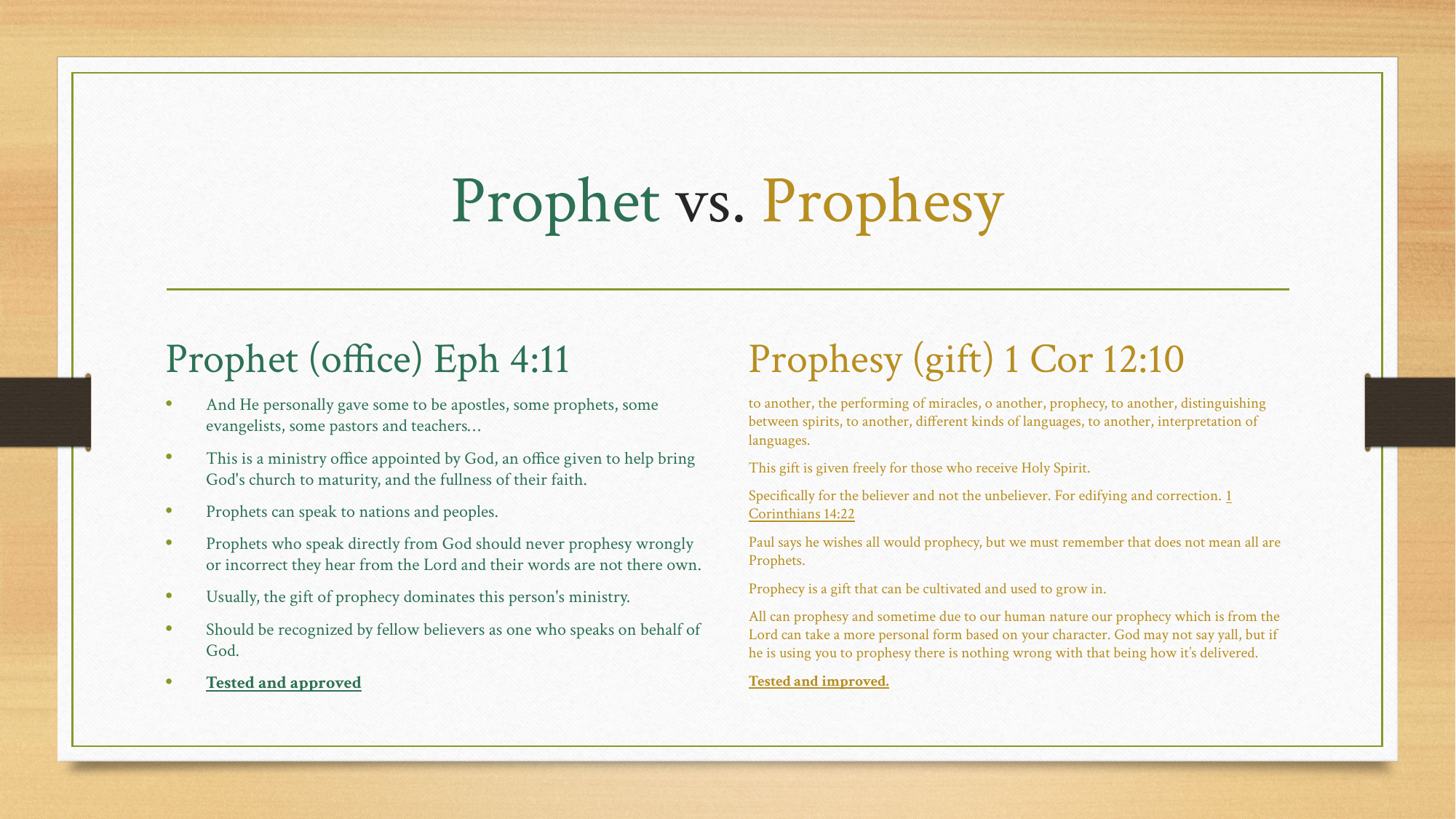

# Prophet vs. Prophesy
Prophet (office) Eph 4:11
Prophesy (gift) 1 Cor 12:10
And He personally gave some to be apostles, some prophets, some evangelists, some pastors and teachers…
This is a ministry office appointed by God, an office given to help bring God's church to maturity, and the fullness of their faith.
Prophets can speak to nations and peoples.
Prophets who speak directly from God should never prophesy wrongly or incorrect they hear from the Lord and their words are not there own.
Usually, the gift of prophecy dominates this person's ministry.
Should be recognized by fellow believers as one who speaks on behalf of God.
Tested and approved
to another, the performing of miracles, o another, prophecy, to another, distinguishing between spirits, to another, different kinds of languages, to another, interpretation of languages.
This gift is given freely for those who receive Holy Spirit.
Specifically for the believer and not the unbeliever. For edifying and correction. 1 Corinthians 14:22
Paul says he wishes all would prophecy, but we must remember that does not mean all are Prophets.
Prophecy is a gift that can be cultivated and used to grow in.
All can prophesy and sometime due to our human nature our prophecy which is from the Lord can take a more personal form based on your character. God may not say yall, but if he is using you to prophesy there is nothing wrong with that being how it’s delivered.
Tested and improved.